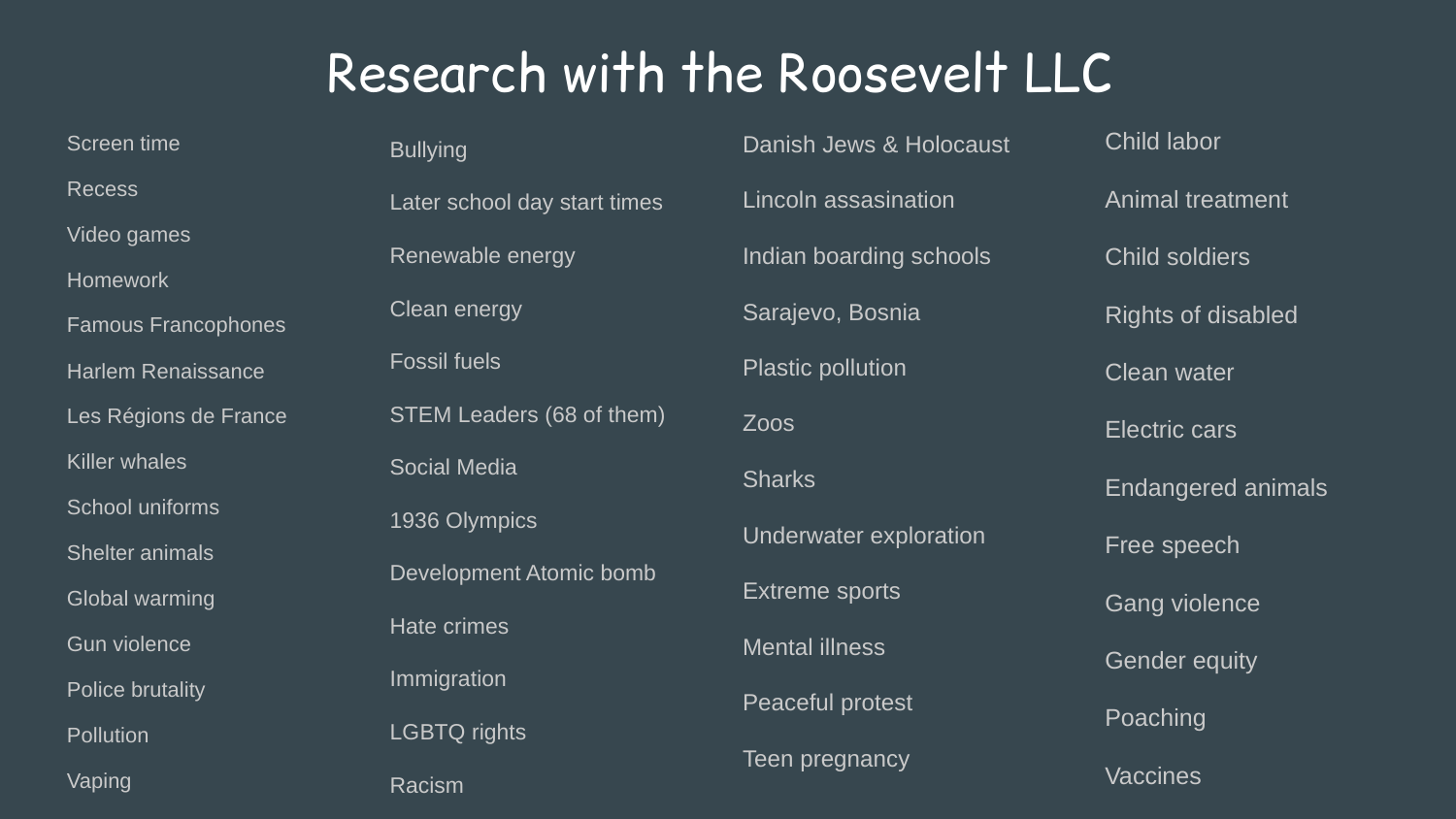

# Research with the Roosevelt LLC
Child labor
Animal treatment
Child soldiers
Rights of disabled
Clean water
Electric cars
Endangered animals
Free speech
Gang violence
Gender equity
Poaching
Vaccines

Danish Jews & Holocaust
Lincoln assasination
Indian boarding schools
Sarajevo, Bosnia
Plastic pollution
Zoos
Sharks
Underwater exploration
Extreme sports
Mental illness
Peaceful protest
Teen pregnancy
Screen time
Recess
Video games
Homework
Famous Francophones
Harlem Renaissance
Les Régions de France
Killer whales
School uniforms
Shelter animals
Global warming
Gun violence
Police brutality
Pollution
Vaping
Bullying
Later school day start times
Renewable energy
Clean energy
Fossil fuels
STEM Leaders (68 of them)
Social Media
1936 Olympics
Development Atomic bomb
Hate crimes
Immigration
LGBTQ rights
Racism